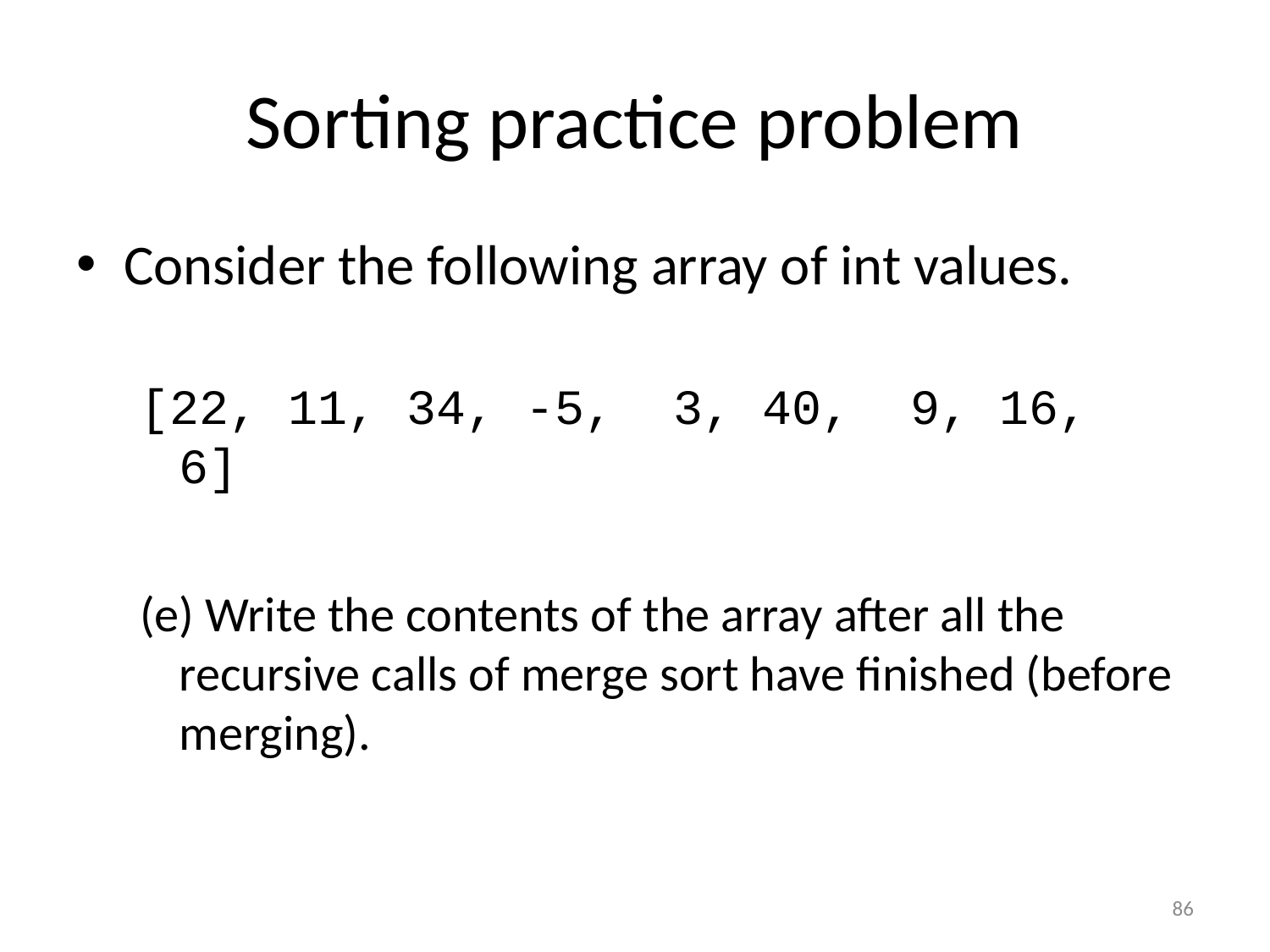

# Sorting practice problem
Consider the following array of int values.

[22, 11, 34, -5,  3, 40,  9, 16,  6]

(e) Write the contents of the array after all the recursive calls of merge sort have finished (before merging).
86